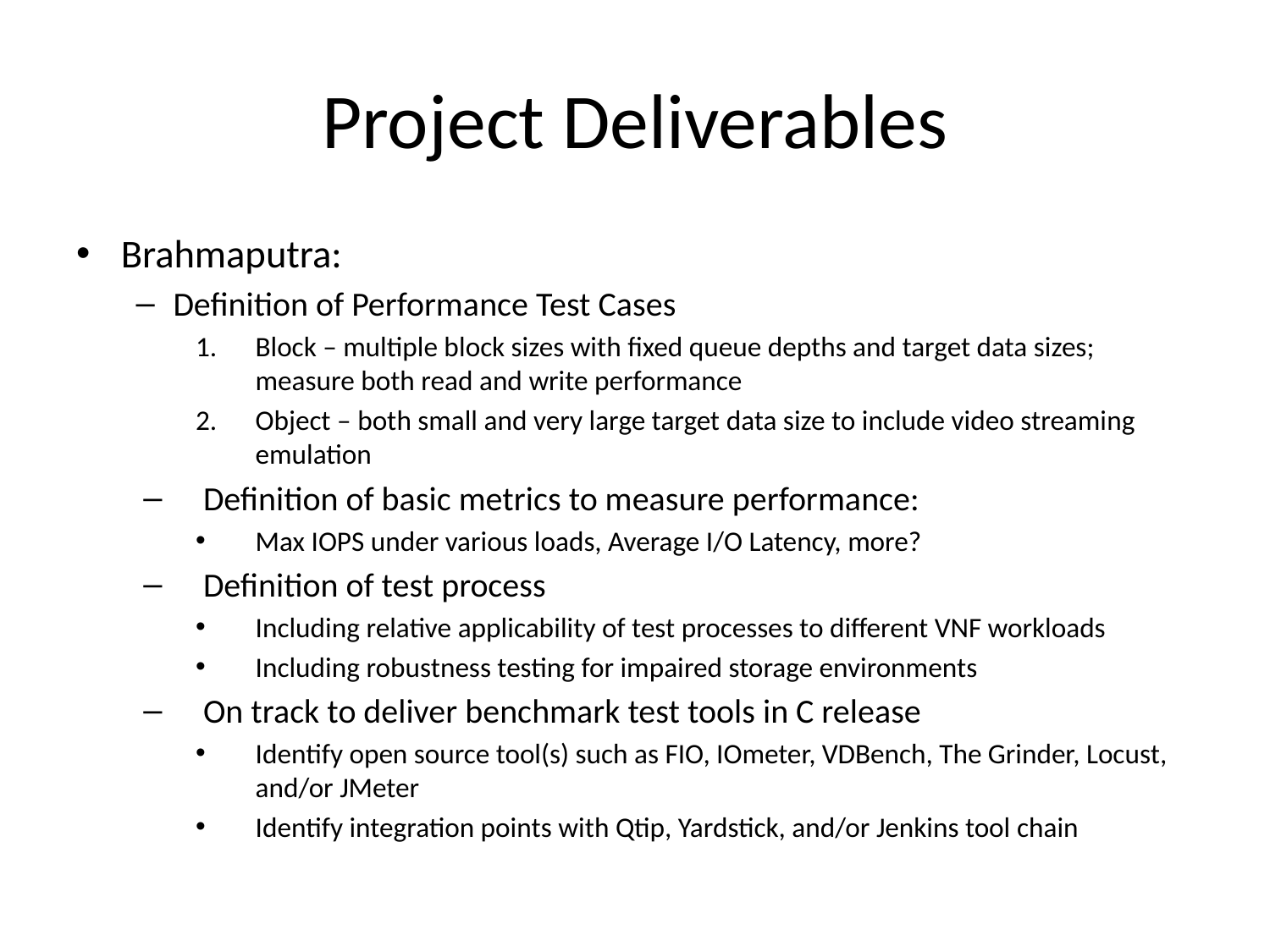

# Project Deliverables
Brahmaputra:
Definition of Performance Test Cases
Block – multiple block sizes with fixed queue depths and target data sizes; measure both read and write performance
Object – both small and very large target data size to include video streaming emulation
Definition of basic metrics to measure performance:
Max IOPS under various loads, Average I/O Latency, more?
Definition of test process
Including relative applicability of test processes to different VNF workloads
Including robustness testing for impaired storage environments
On track to deliver benchmark test tools in C release
Identify open source tool(s) such as FIO, IOmeter, VDBench, The Grinder, Locust, and/or JMeter
Identify integration points with Qtip, Yardstick, and/or Jenkins tool chain